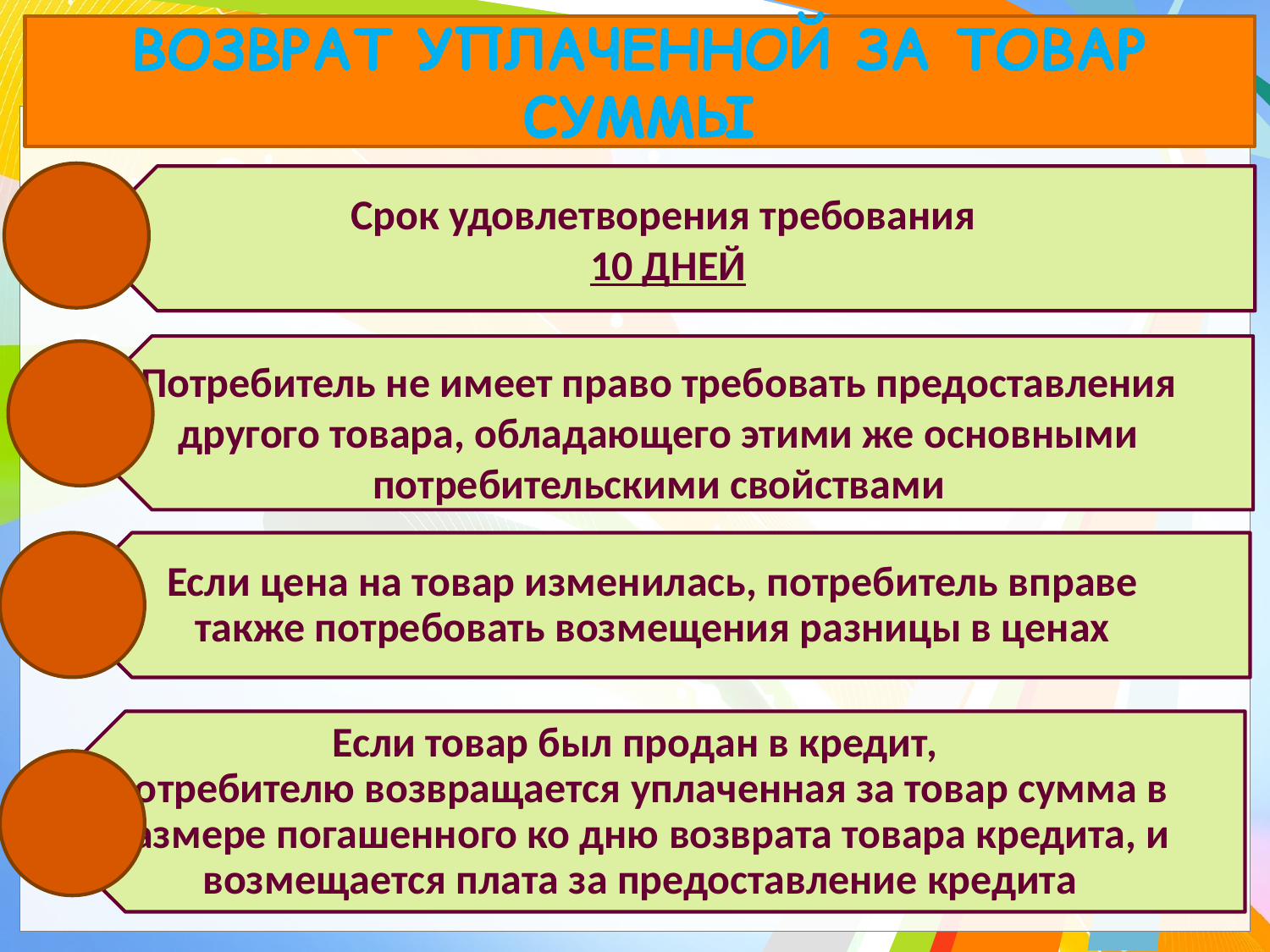

# ВОЗВРАТ УПЛАЧЕННОЙ ЗА ТОВАР СУММЫ
Срок удовлетворения требования
10 ДНЕЙ

Потребитель не имеет право требовать предоставления другого товара, обладающего этими же основными потребительскими свойствами

Если цена на товар изменилась, потребитель вправе также потребовать возмещения разницы в ценах
Если товар был продан в кредит,
потребителю возвращается уплаченная за товар сумма в размере погашенного ко дню возврата товара кредита, и возмещается плата за предоставление кредита